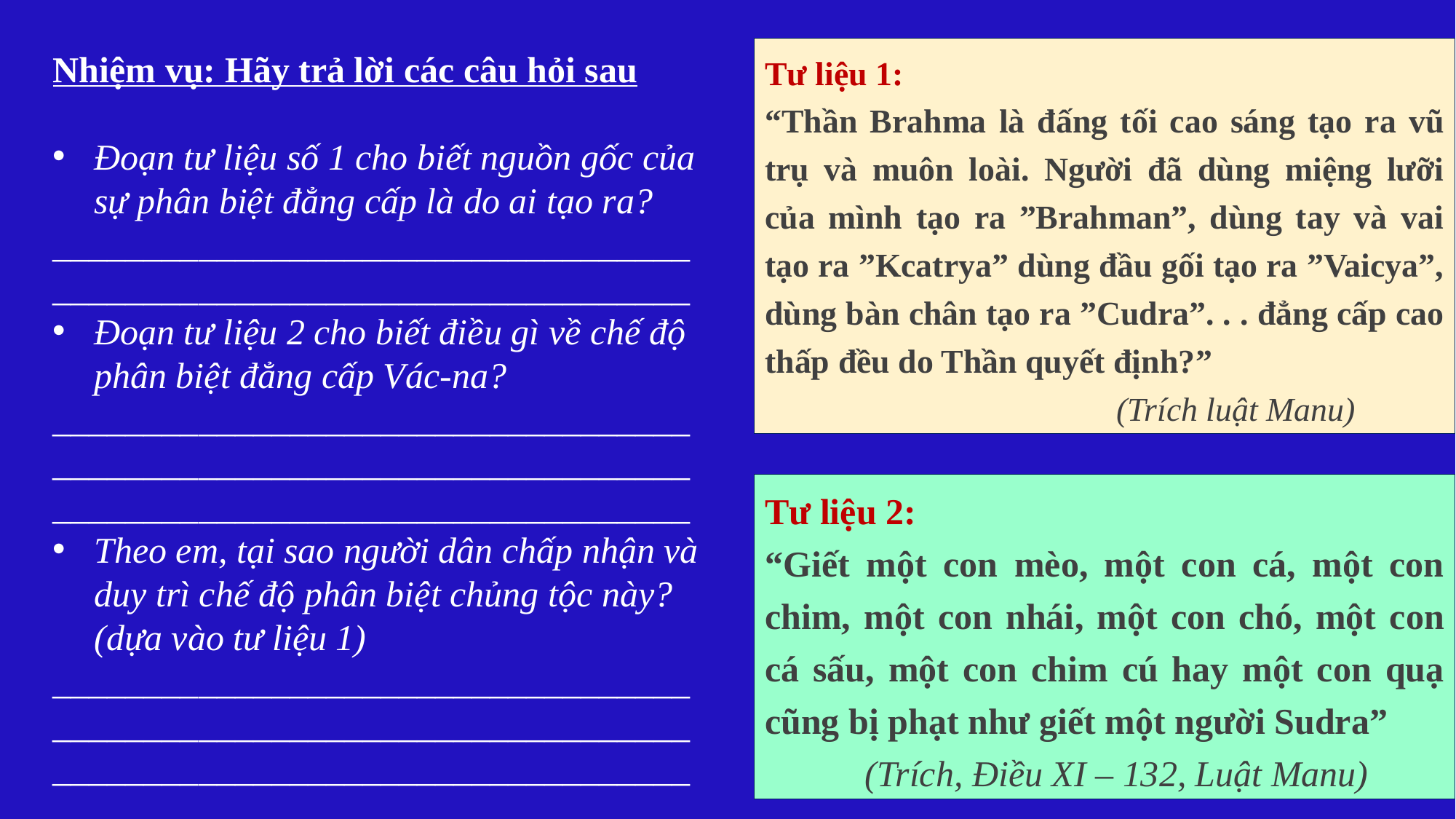

Tư liệu 1:
“Thần Brahma là đấng tối cao sáng tạo ra vũ trụ và muôn loài. Người đã dùng miệng lưỡi của mình tạo ra ”Brahman”, dùng tay và vai tạo ra ”Kcatrya” dùng đầu gối tạo ra ”Vaicya”, dùng bàn chân tạo ra ”Cudra”. . . đẳng cấp cao thấp đều do Thần quyết định?”
                                          (Trích luật Manu)
Nhiệm vụ: Hãy trả lời các câu hỏi sau

Đoạn tư liệu số 1 cho biết nguồn gốc của sự phân biệt đẳng cấp là do ai tạo ra?
______________________________________________________________________
Đoạn tư liệu 2 cho biết điều gì về chế độ phân biệt đẳng cấp Vác-na?
_________________________________________________________________________________________________________
Theo em, tại sao người dân chấp nhận và duy trì chế độ phân biệt chủng tộc này? (dựa vào tư liệu 1)
_________________________________________________________________________________________________________
Tư liệu 2:
“Giết một con mèo, một con cá, một con chim, một con nhái, một con chó, một con cá sấu, một con chim cú hay một con quạ cũng bị phạt như giết một người Sudra”
           (Trích, Điều XI – 132, Luật Manu)